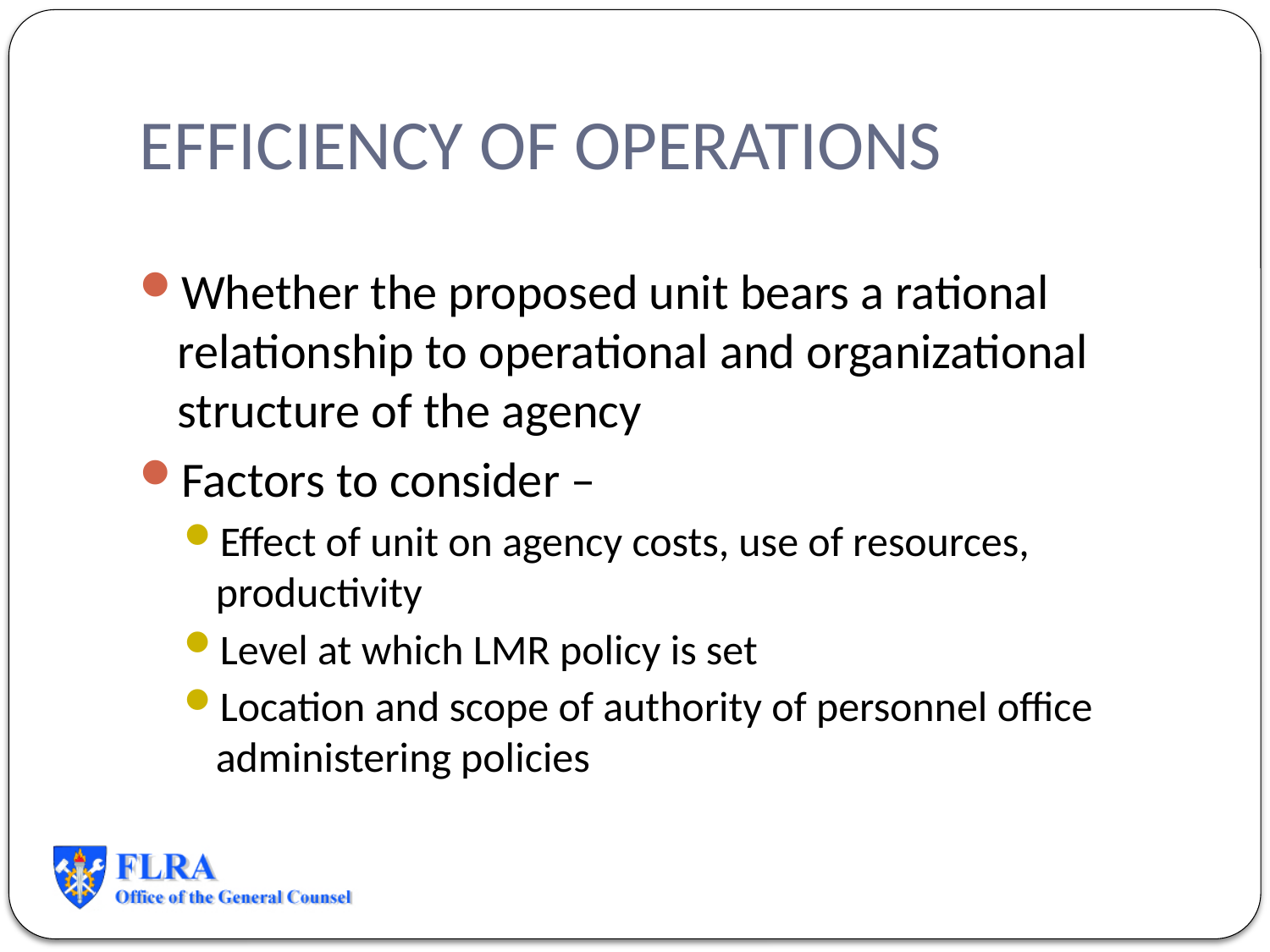

# EFFICIENCY OF OPERATIONS
Whether the proposed unit bears a rational relationship to operational and organizational structure of the agency
Factors to consider –
Effect of unit on agency costs, use of resources, productivity
Level at which LMR policy is set
Location and scope of authority of personnel office administering policies